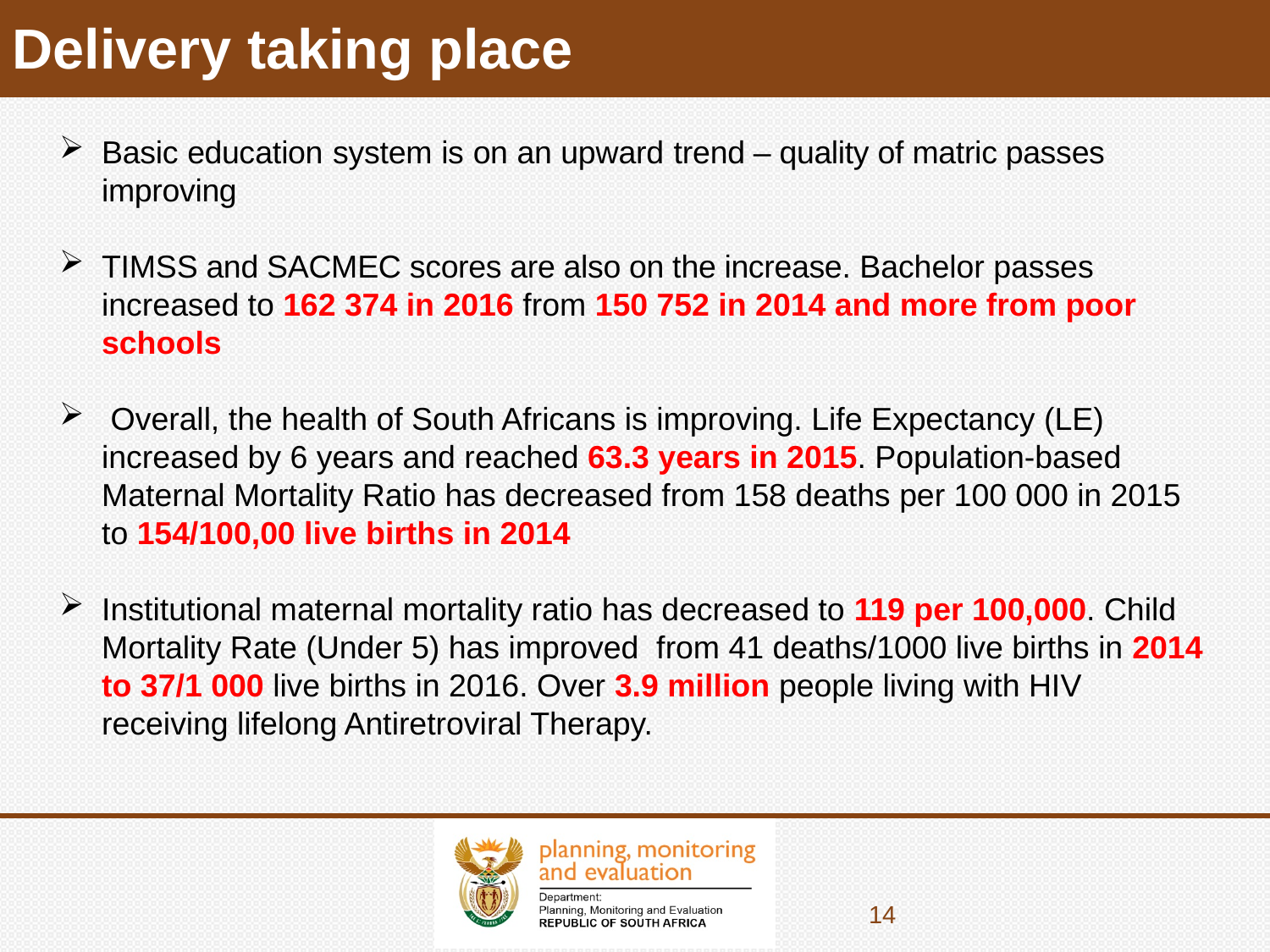

# Delivery taking place
Basic education system is on an upward trend – quality of matric passes improving

TIMSS and SACMEC scores are also on the increase. Bachelor passes increased to 162 374 in 2016 from 150 752 in 2014 and more from poor schools

 Overall, the health of South Africans is improving. Life Expectancy (LE) increased by 6 years and reached 63.3 years in 2015. Population-based Maternal Mortality Ratio has decreased from 158 deaths per 100 000 in 2015 to 154/100,00 live births in 2014

Institutional maternal mortality ratio has decreased to 119 per 100,000. Child Mortality Rate (Under 5) has improved  from 41 deaths/1000 live births in 2014 to 37/1 000 live births in 2016. Over 3.9 million people living with HIV receiving lifelong Antiretroviral Therapy.
14